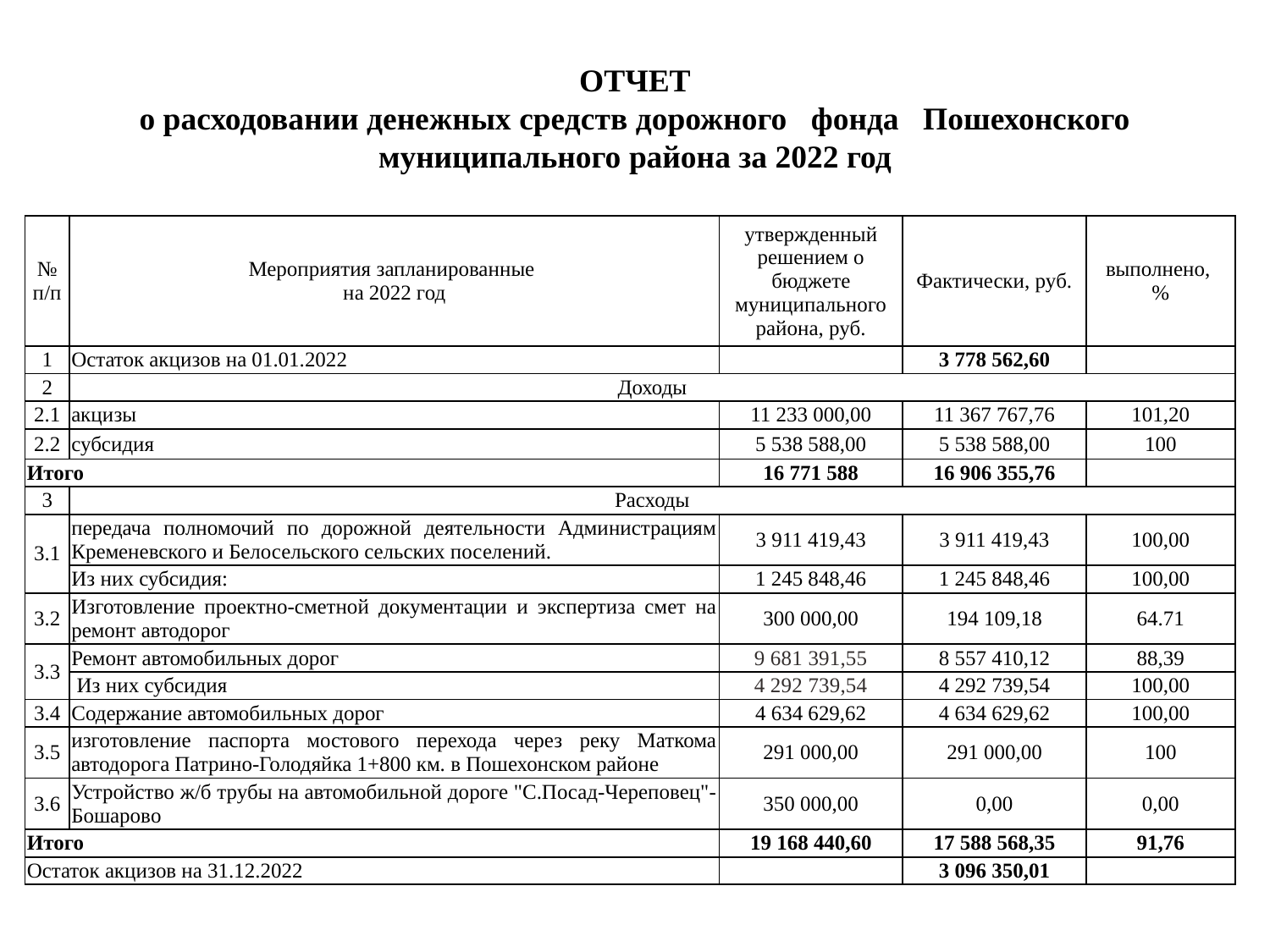

# ОТЧЕТ о расходовании денежных средств дорожного   фонда   Пошехонского муниципального района за 2022 год
| № п/п | Мероприятия запланированные на 2022 год | утвержденный решением о бюджете муниципального района, руб. | Фактически, руб. | выполнено, % |
| --- | --- | --- | --- | --- |
| 1 | Остаток акцизов на 01.01.2022 |  | 3 778 562,60 |  |
| 2 | Доходы |  |  |  |
| 2.1 | акцизы | 11 233 000,00 | 11 367 767,76 | 101,20 |
| 2.2 | субсидия | 5 538 588,00 | 5 538 588,00 | 100 |
| Итого |  | 16 771 588 | 16 906 355,76 |  |
| 3 | Расходы |  |  |  |
| 3.1 | передача полномочий по дорожной деятельности Администрациям Кременевского и Белосельского сельских поселений. | 3 911 419,43 | 3 911 419,43 | 100,00 |
|  | Из них субсидия: | 1 245 848,46 | 1 245 848,46 | 100,00 |
| 3.2 | Изготовление проектно-сметной документации и экспертиза смет на ремонт автодорог | 300 000,00 | 194 109,18 | 64.71 |
| 3.3 | Ремонт автомобильных дорог | 9 681 391,55 | 8 557 410,12 | 88,39 |
|  | Из них субсидия | 4 292 739,54 | 4 292 739,54 | 100,00 |
| 3.4 | Содержание автомобильных дорог | 4 634 629,62 | 4 634 629,62 | 100,00 |
| 3.5 | изготовление паспорта мостового перехода через реку Маткома автодорога Патрино-Голодяйка 1+800 км. в Пошехонском районе | 291 000,00 | 291 000,00 | 100 |
| 3.6 | Устройство ж/б трубы на автомобильной дороге "С.Посад-Череповец"-Бошарово | 350 000,00 | 0,00 | 0,00 |
| Итого |  | 19 168 440,60 | 17 588 568,35 | 91,76 |
| Остаток акцизов на 31.12.2022 |  |  | 3 096 350,01 |  |